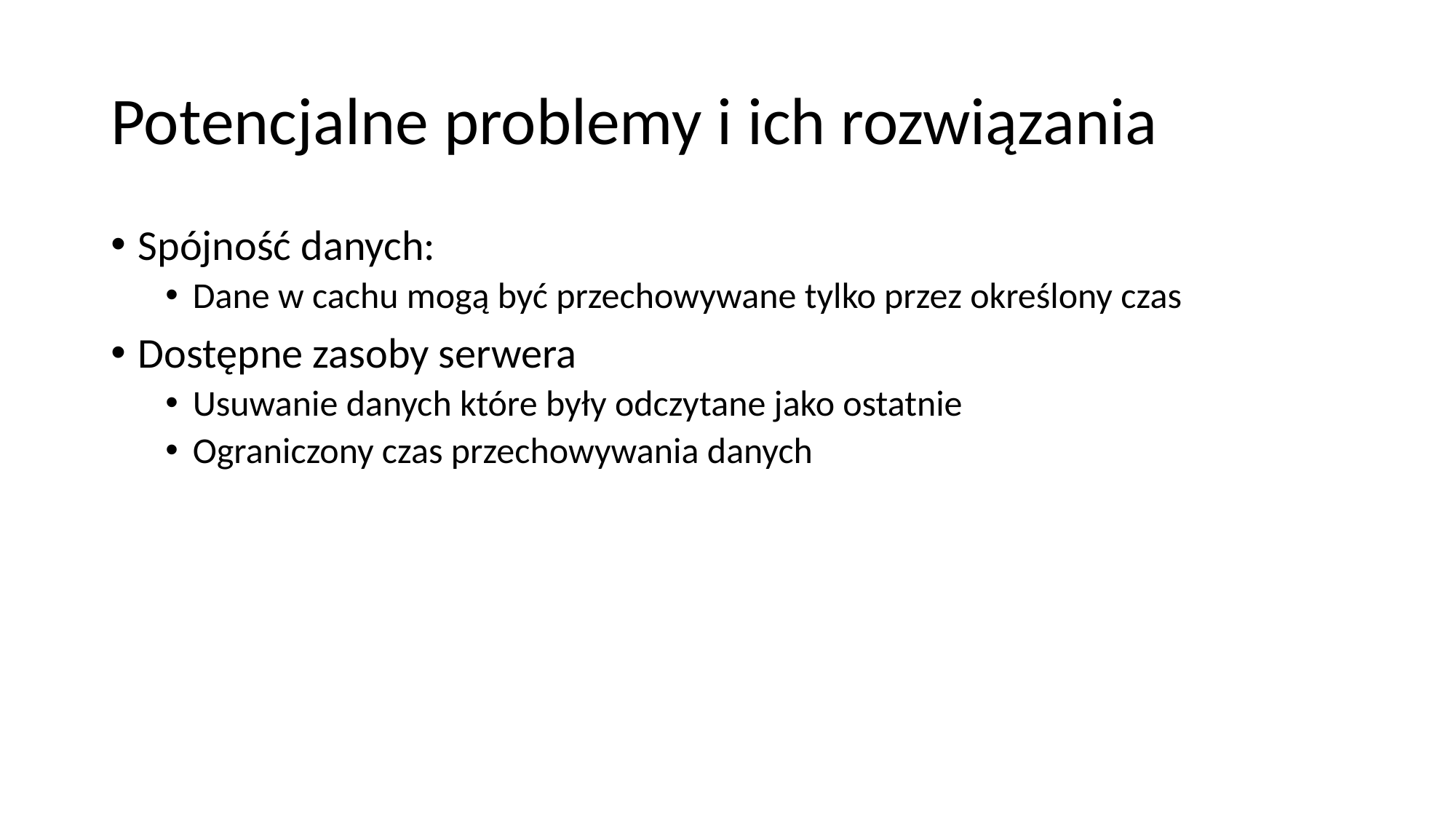

# Potencjalne problemy i ich rozwiązania
Spójność danych:
Dane w cachu mogą być przechowywane tylko przez określony czas
Dostępne zasoby serwera
Usuwanie danych które były odczytane jako ostatnie
Ograniczony czas przechowywania danych